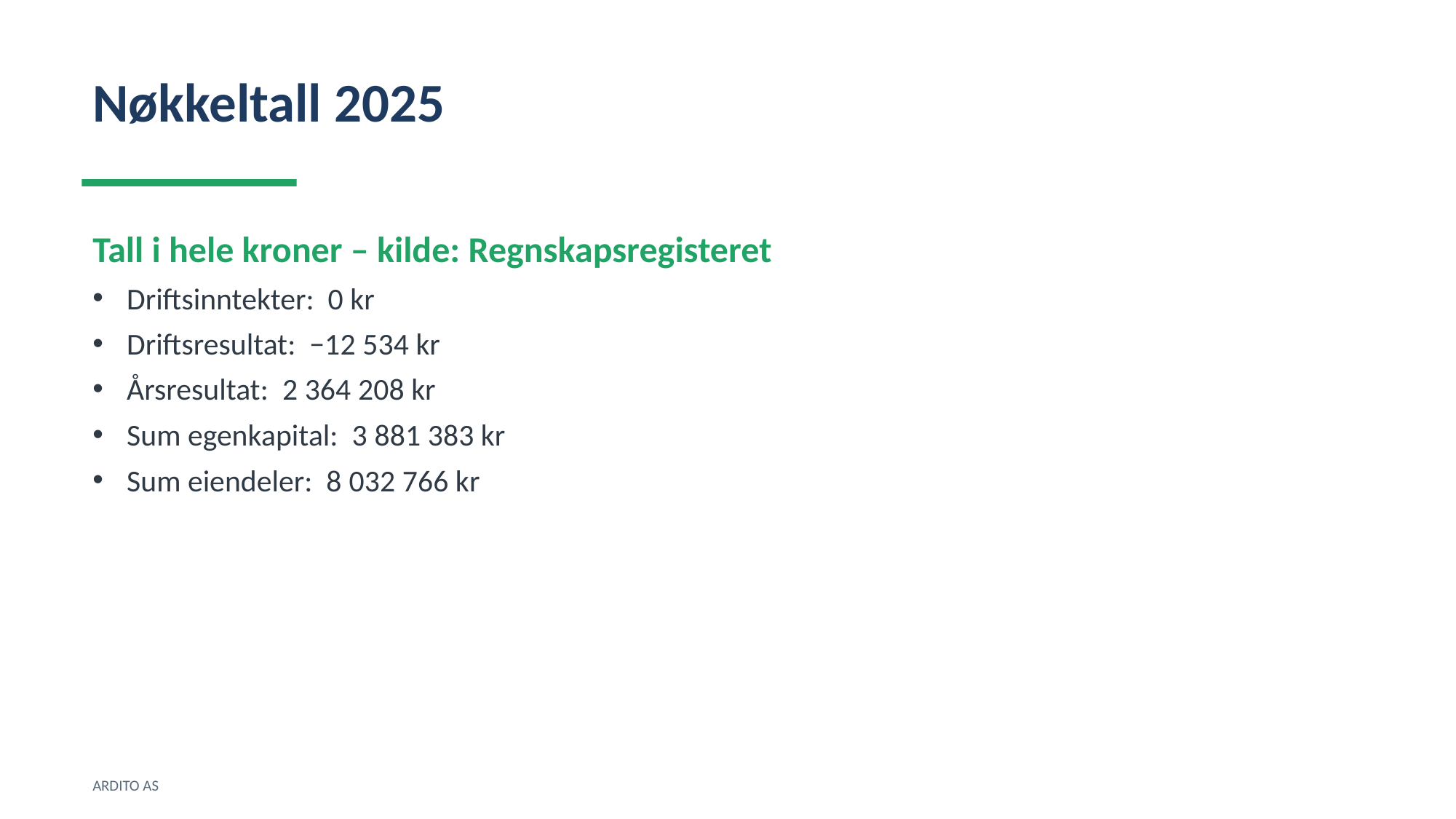

Nøkkeltall 2025

Tall i hele kroner – kilde: Regnskapsregisteret
Driftsinntekter:  0 kr
Driftsresultat:  −12 534 kr
Årsresultat:  2 364 208 kr
Sum egenkapital:  3 881 383 kr
Sum eiendeler:  8 032 766 kr
ARDITO AS